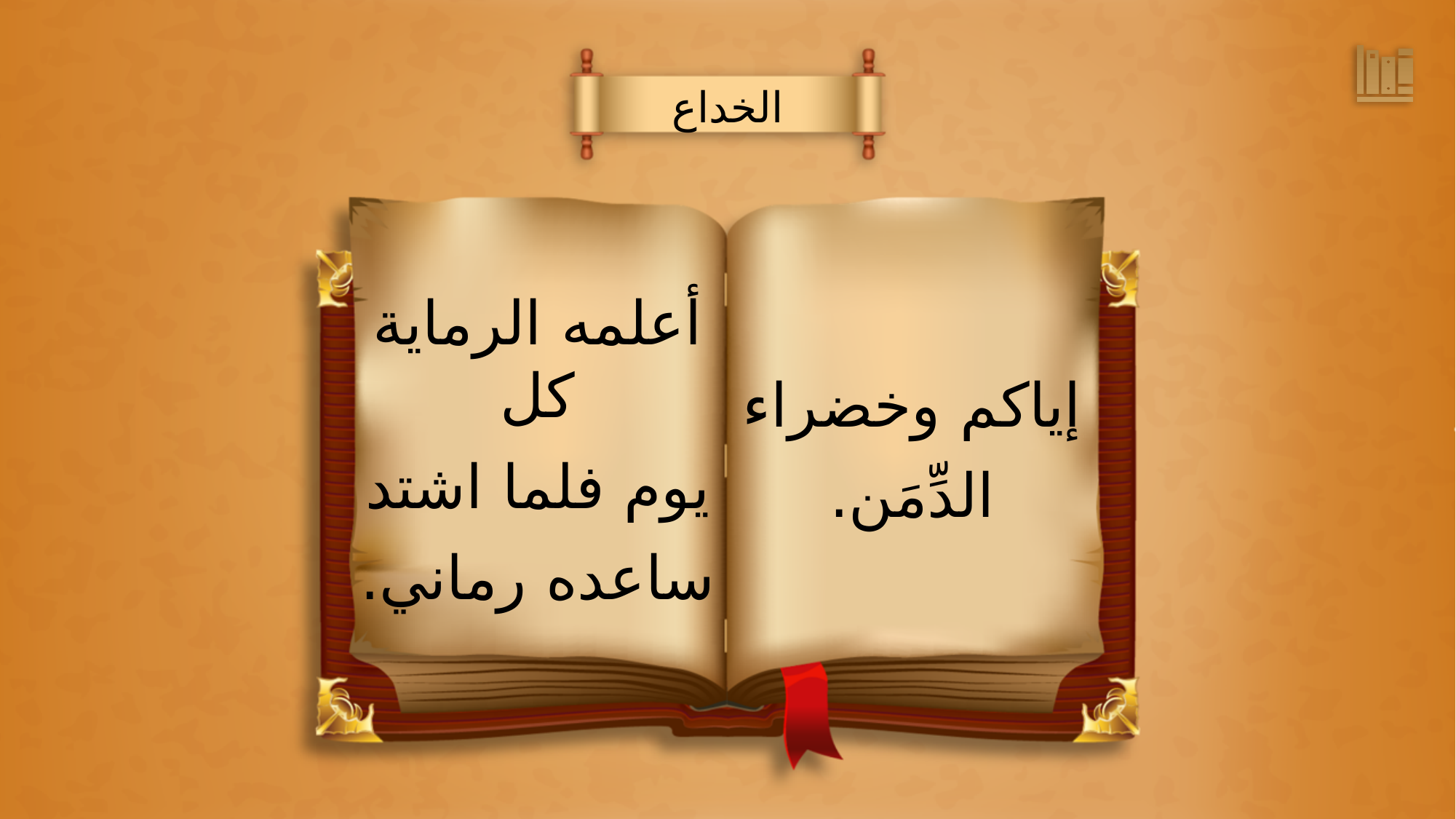

الخداع
أعلمه الرماية كل
يوم فلما اشتد
ساعده رماني.
إياكم وخضراء
الدِّمَن.